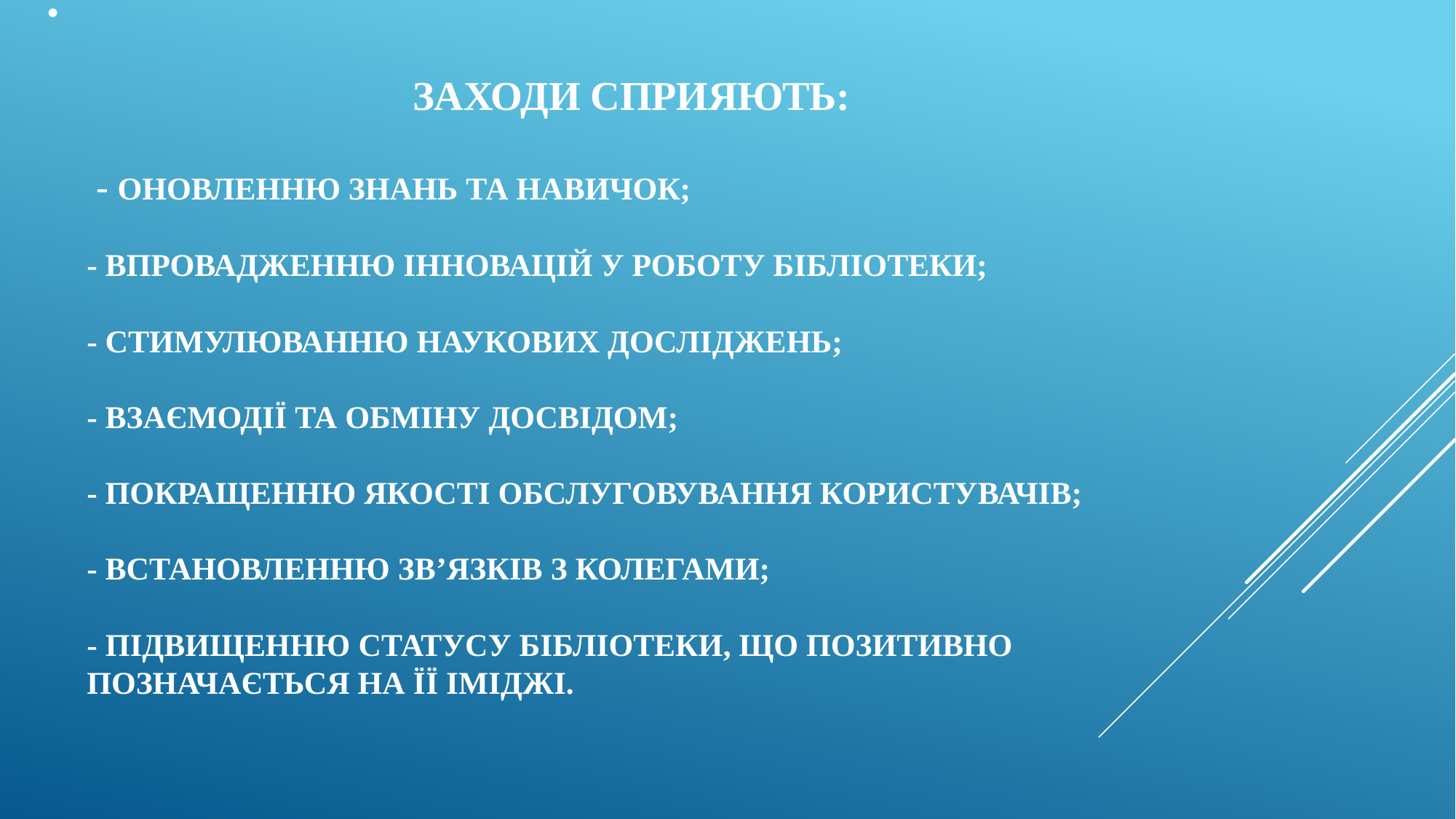

# заходи сприяють: - оновленню знань та навичок; - впровадженню інновацій у роботу бібліотеки; - стимулюванню наукових досліджень; - взаємодії та обміну досвідом; - покращенню якості обслуговування користувачів; - встановленню зв’язків з колегами; - підвищенню статусу бібліотеки, що позитивно     позначається на її іміджі.